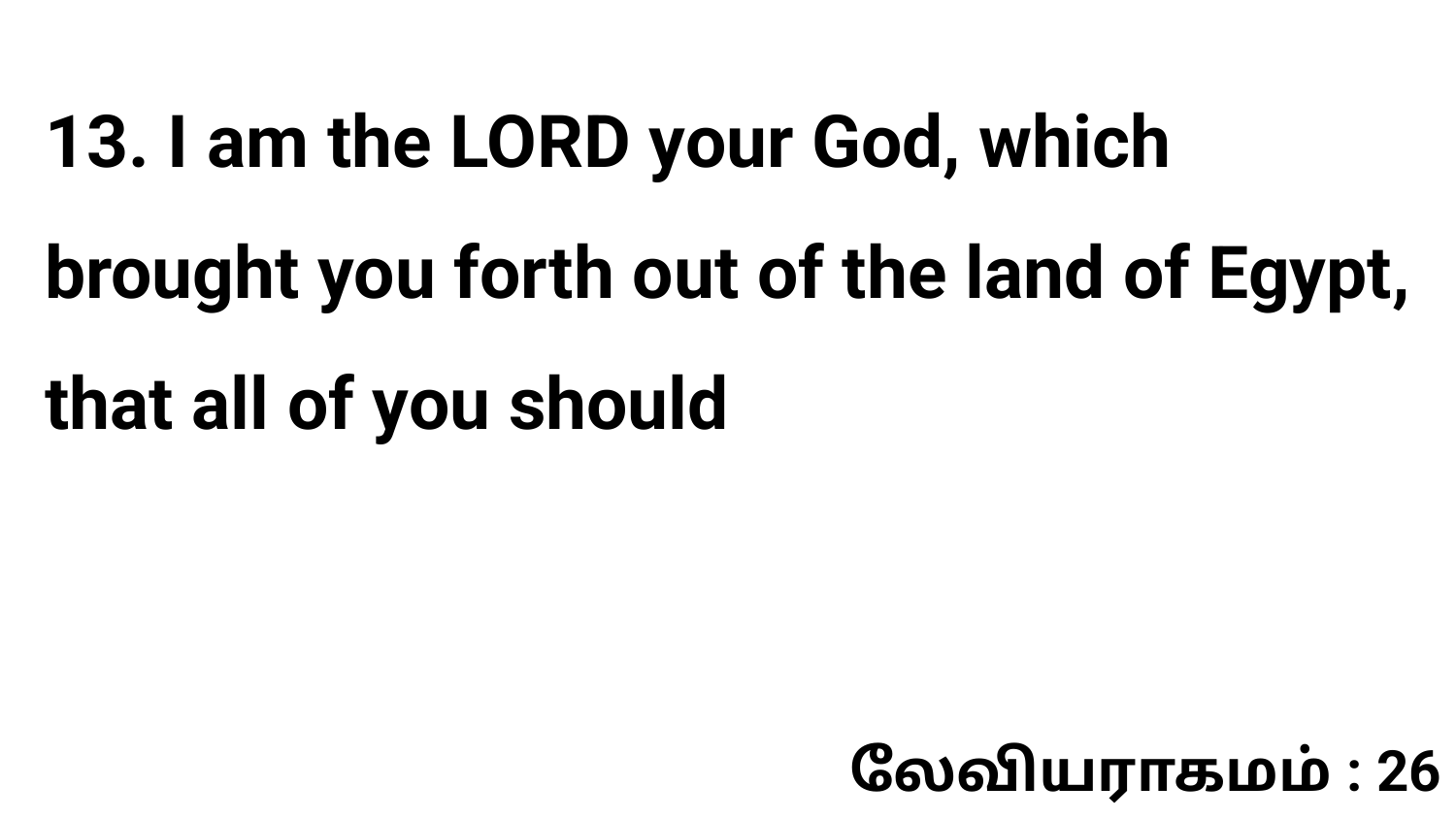

13. I am the LORD your God, which brought you forth out of the land of Egypt, that all of you should
லேவியராகமம் : 26